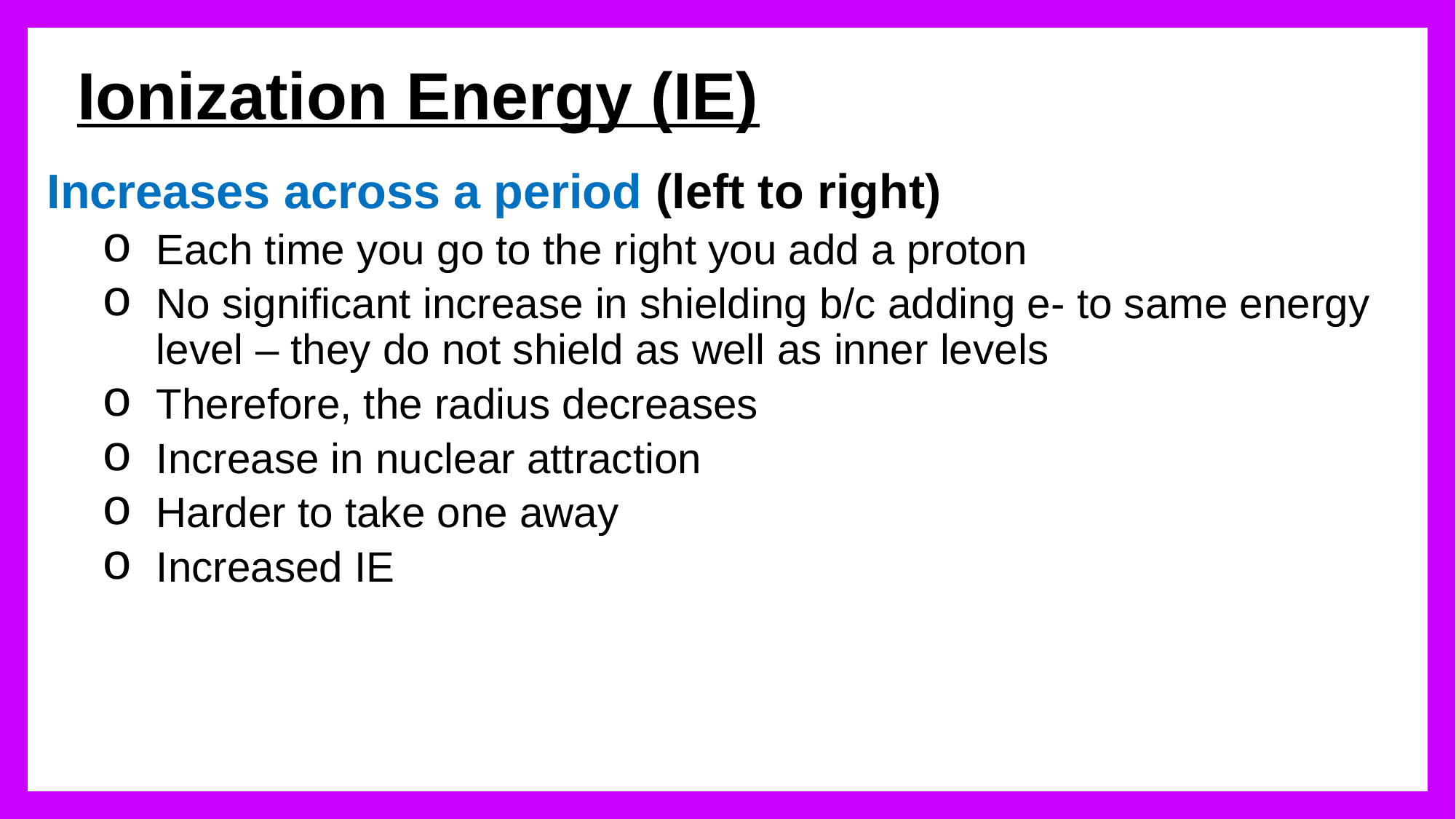

# Ionization Energy (IE)
Increases across a period (left to right)
Each time you go to the right you add a proton
No significant increase in shielding b/c adding e- to same energy level – they do not shield as well as inner levels
Therefore, the radius decreases
Increase in nuclear attraction
Harder to take one away
Increased IE